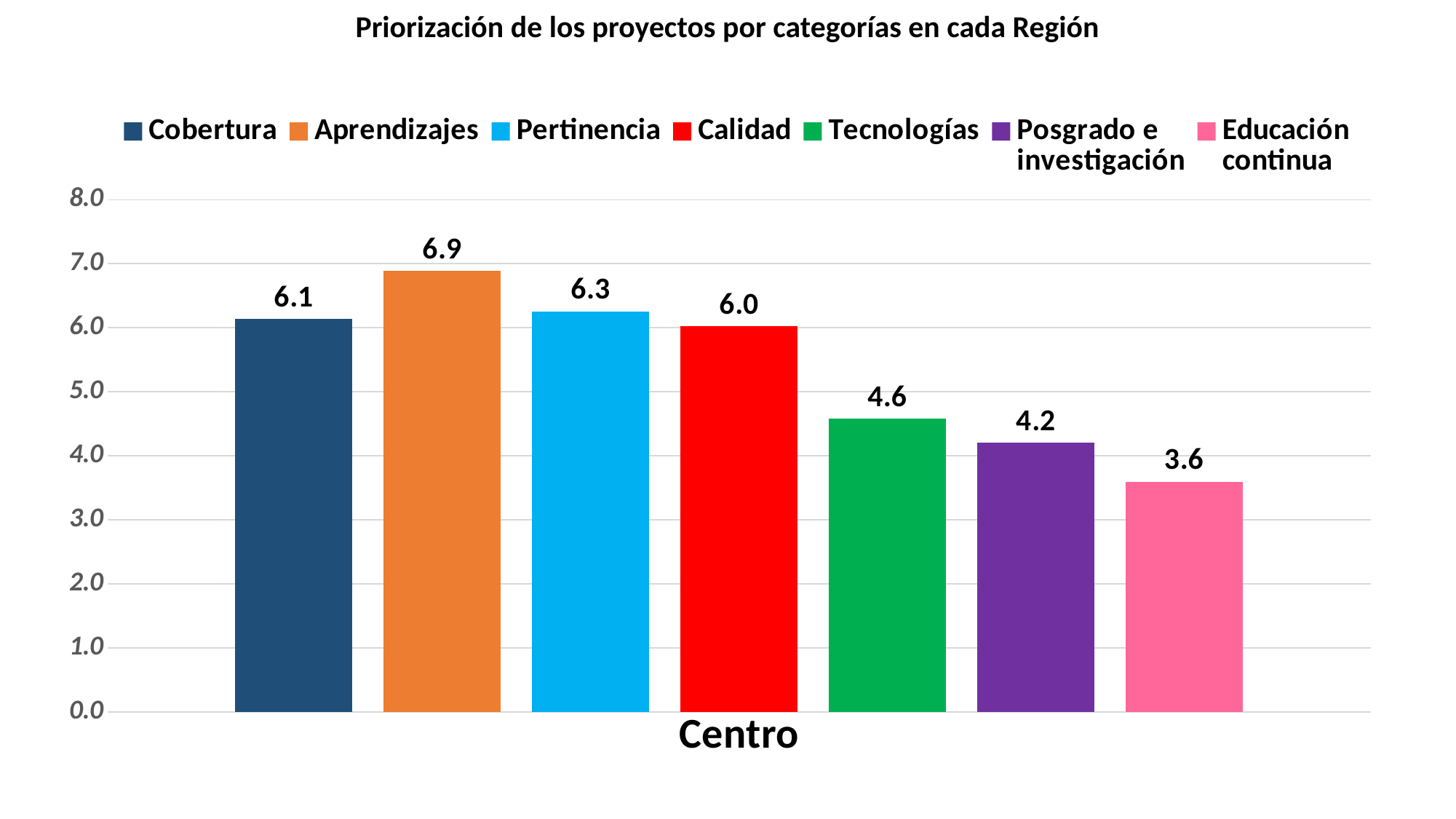

Priorización de los proyectos por categorías en cada Región

### Chart

| Category | Cobertura | Aprendizajes | Pertinencia | Calidad | Tecnologías | Posgrado e
investigación | Educación
continua |
|---|---|---|---|---|---|---|---|
| Centro | 6.141372141372142 | 6.884868421052632 | 6.257668711656442 | 6.02409638554217 | 4.575757575757576 | 4.203592814371257 | 3.596899224806199 |